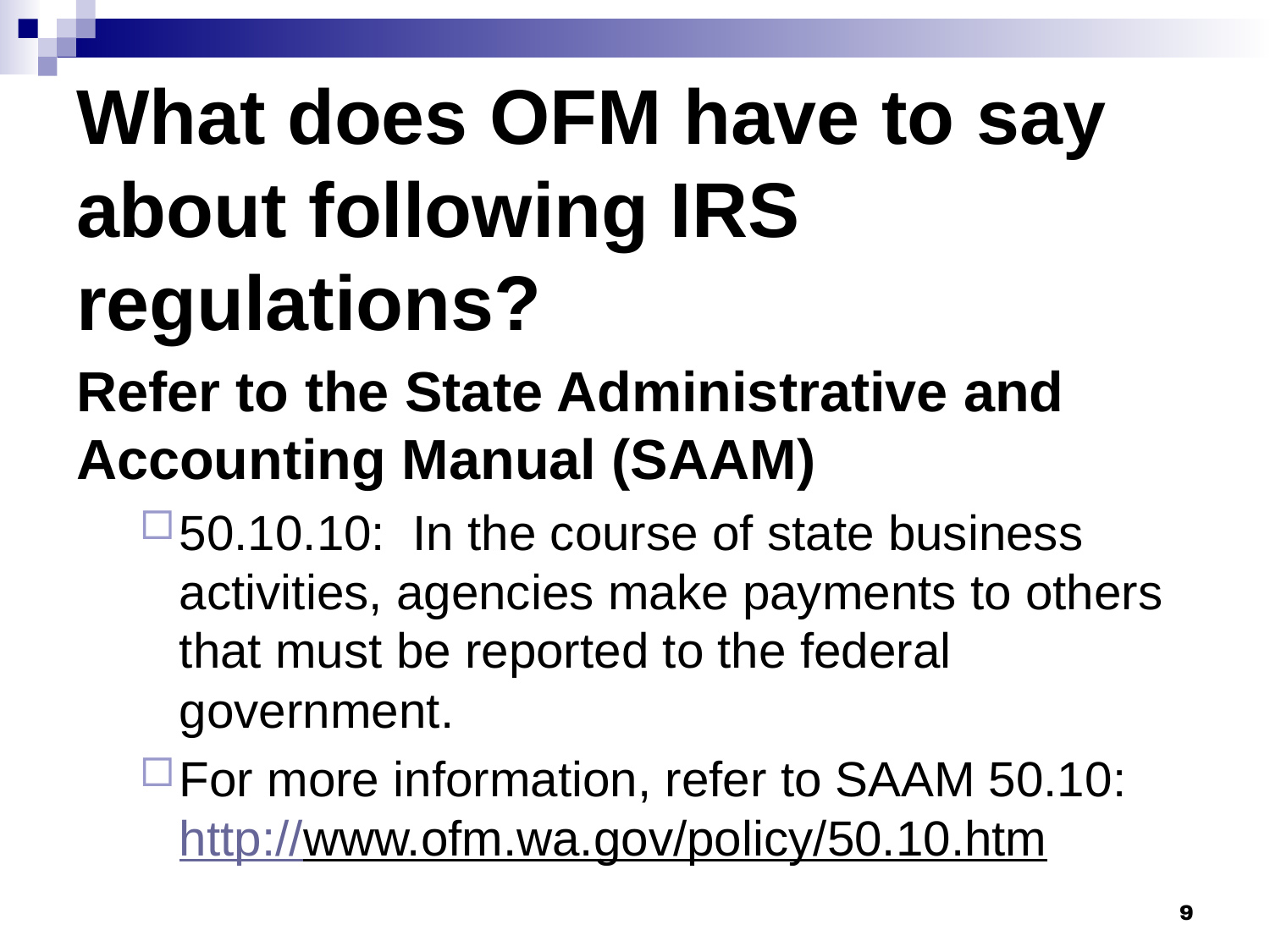

# What does OFM have to say about following IRS regulations?
Refer to the State Administrative and Accounting Manual (SAAM)
50.10.10:  In the course of state business activities, agencies make payments to others that must be reported to the federal government.
For more information, refer to SAAM 50.10:  http://www.ofm.wa.gov/policy/50.10.htm
9